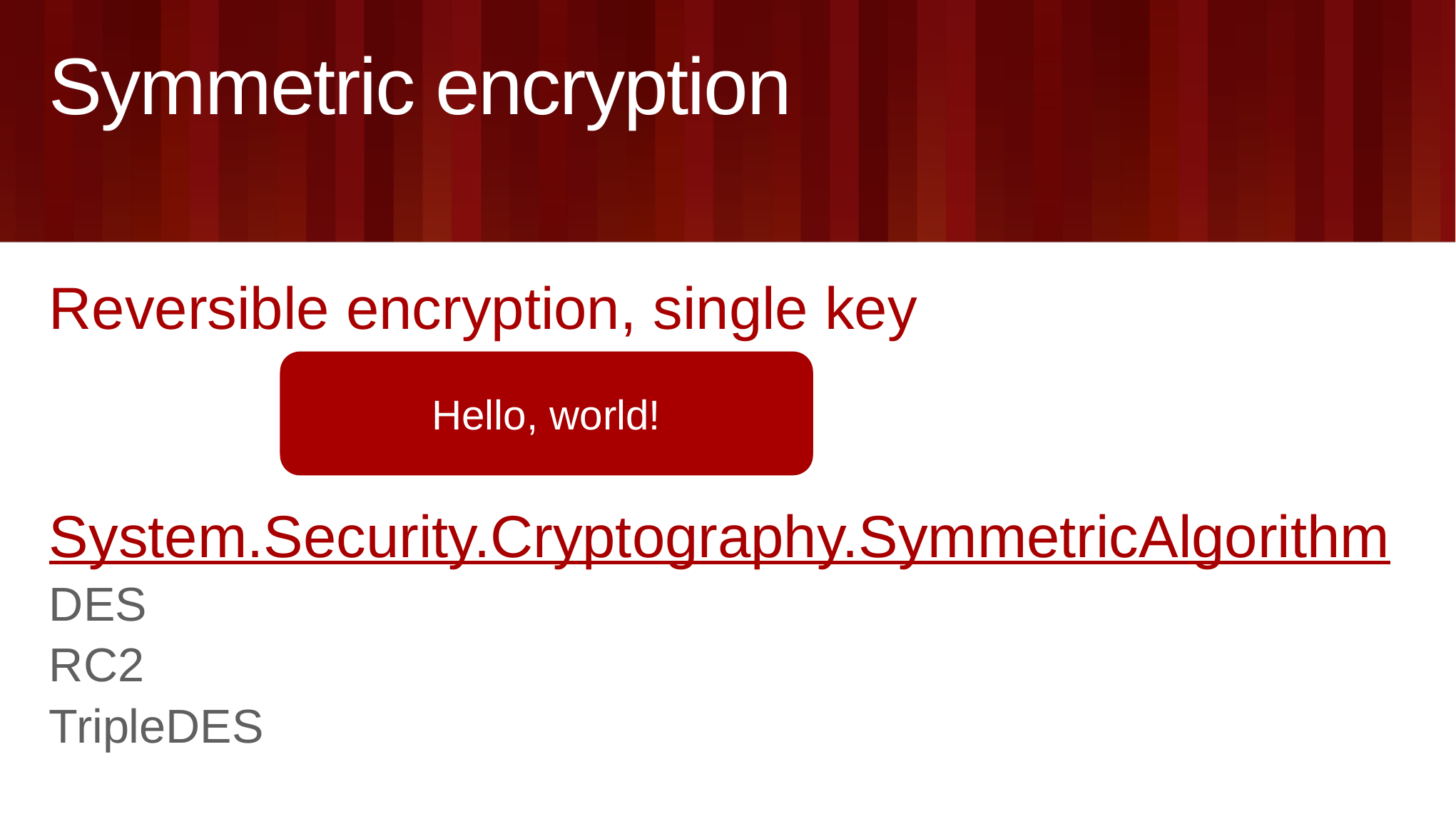

# Symmetric encryption
Reversible encryption, single key

System.Security.Cryptography.SymmetricAlgorithm
DES
RC2
TripleDES
Hello, world!
Hello, world!
Agaa5#*26ayzzdft